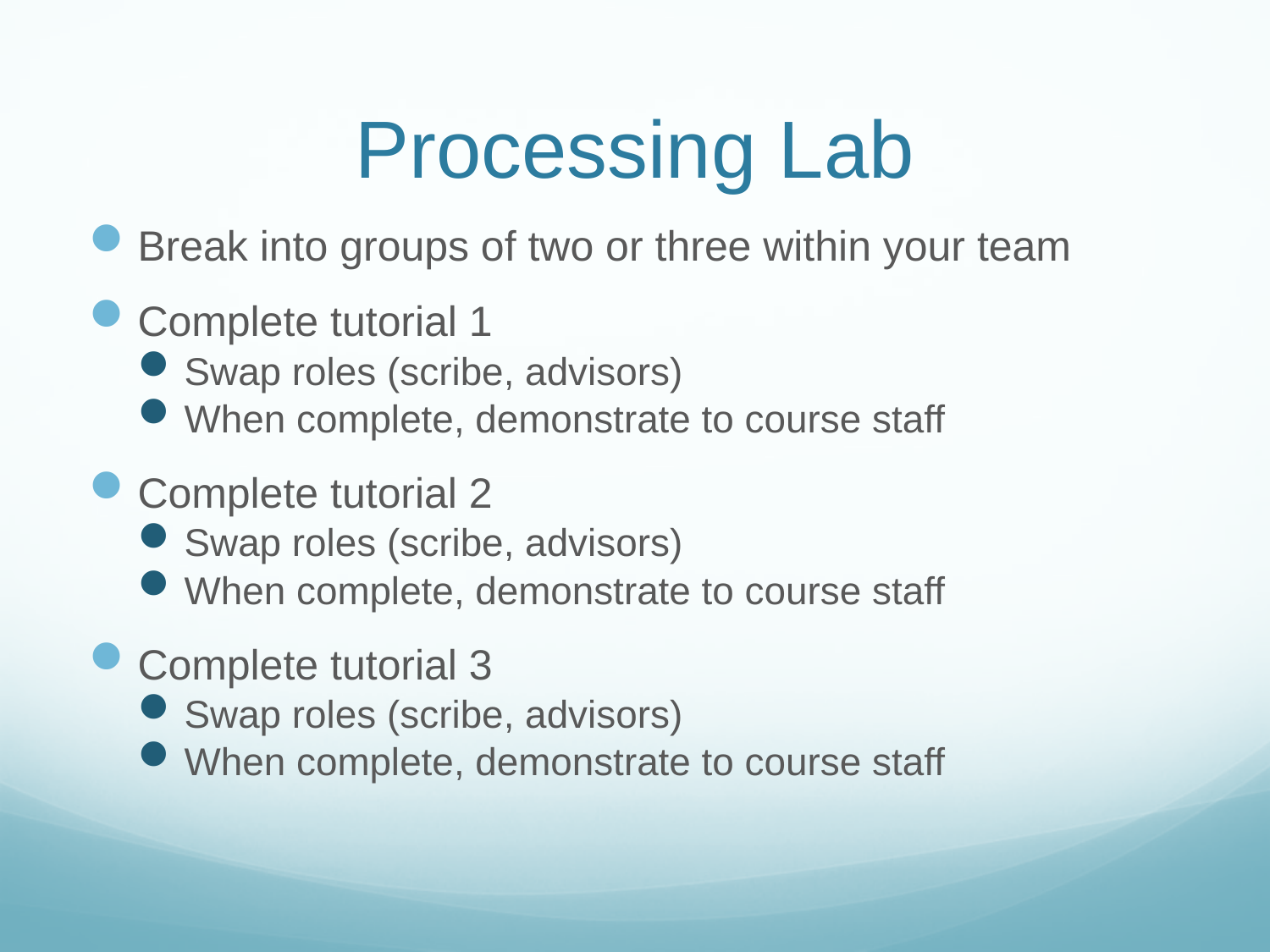

# Processing Lab
Break into groups of two or three within your team
Complete tutorial 1
Swap roles (scribe, advisors)
When complete, demonstrate to course staff
Complete tutorial 2
Swap roles (scribe, advisors)
When complete, demonstrate to course staff
Complete tutorial 3
Swap roles (scribe, advisors)
When complete, demonstrate to course staff